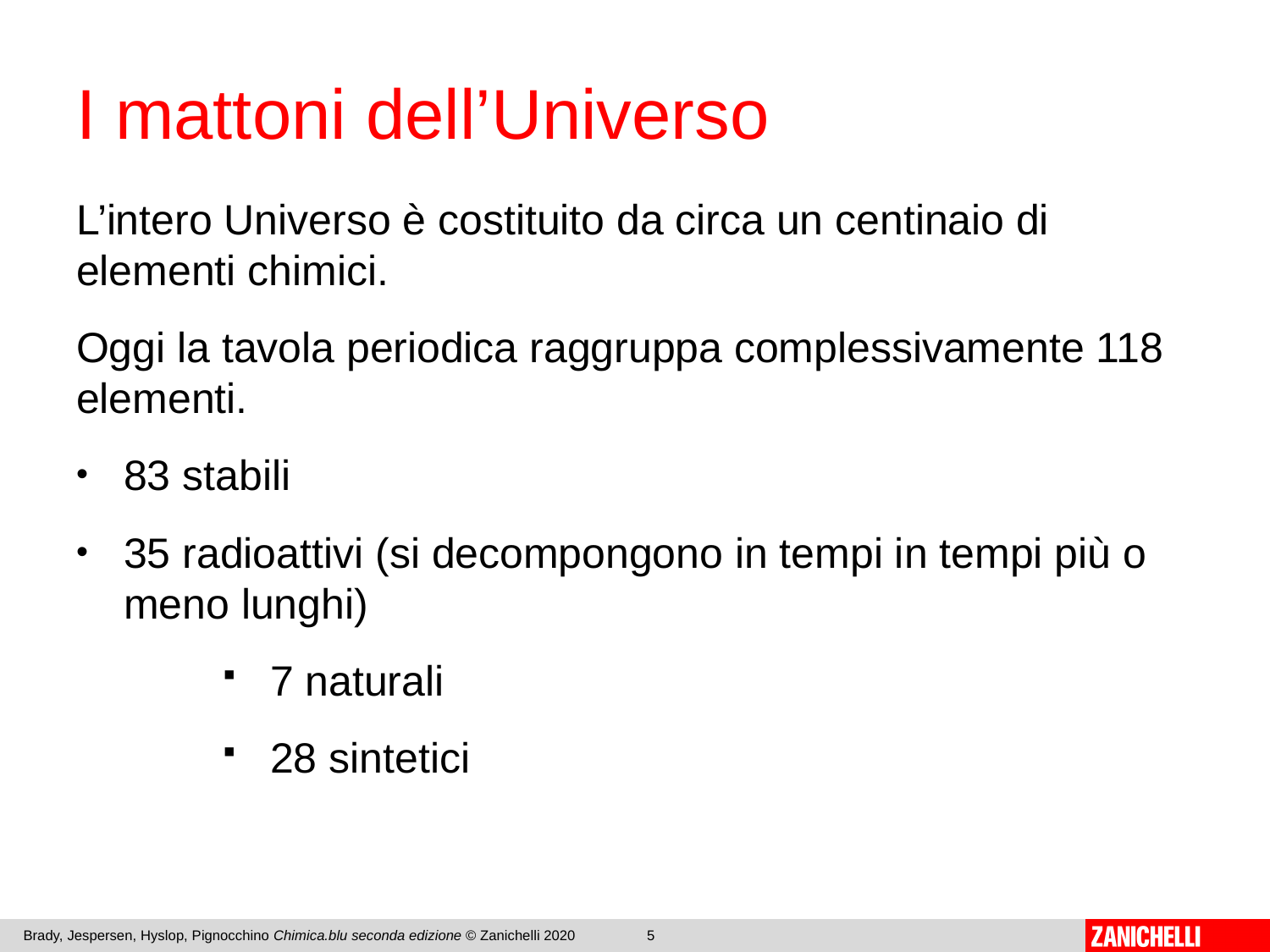

# I mattoni dell’Universo
L’intero Universo è costituito da circa un centinaio di elementi chimici.
Oggi la tavola periodica raggruppa complessivamente 118 elementi.
83 stabili
35 radioattivi (si decompongono in tempi in tempi più o meno lunghi)
7 naturali
28 sintetici
Brady, Jespersen, Hyslop, Pignocchino Chimica.blu seconda edizione © Zanichelli 2020